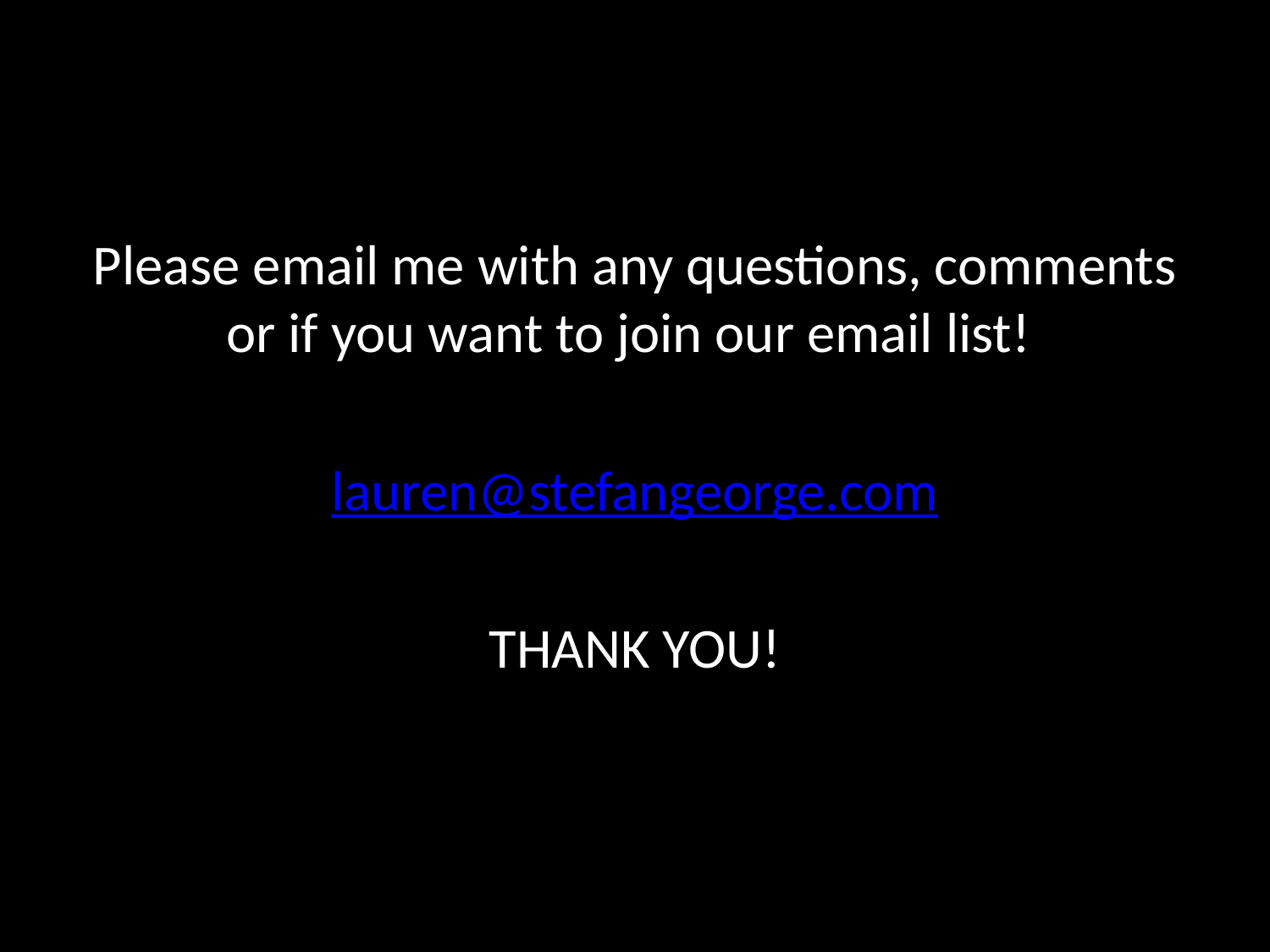

#
Please email me with any questions, comments or if you want to join our email list!

lauren@stefangeorge.com

THANK YOU!